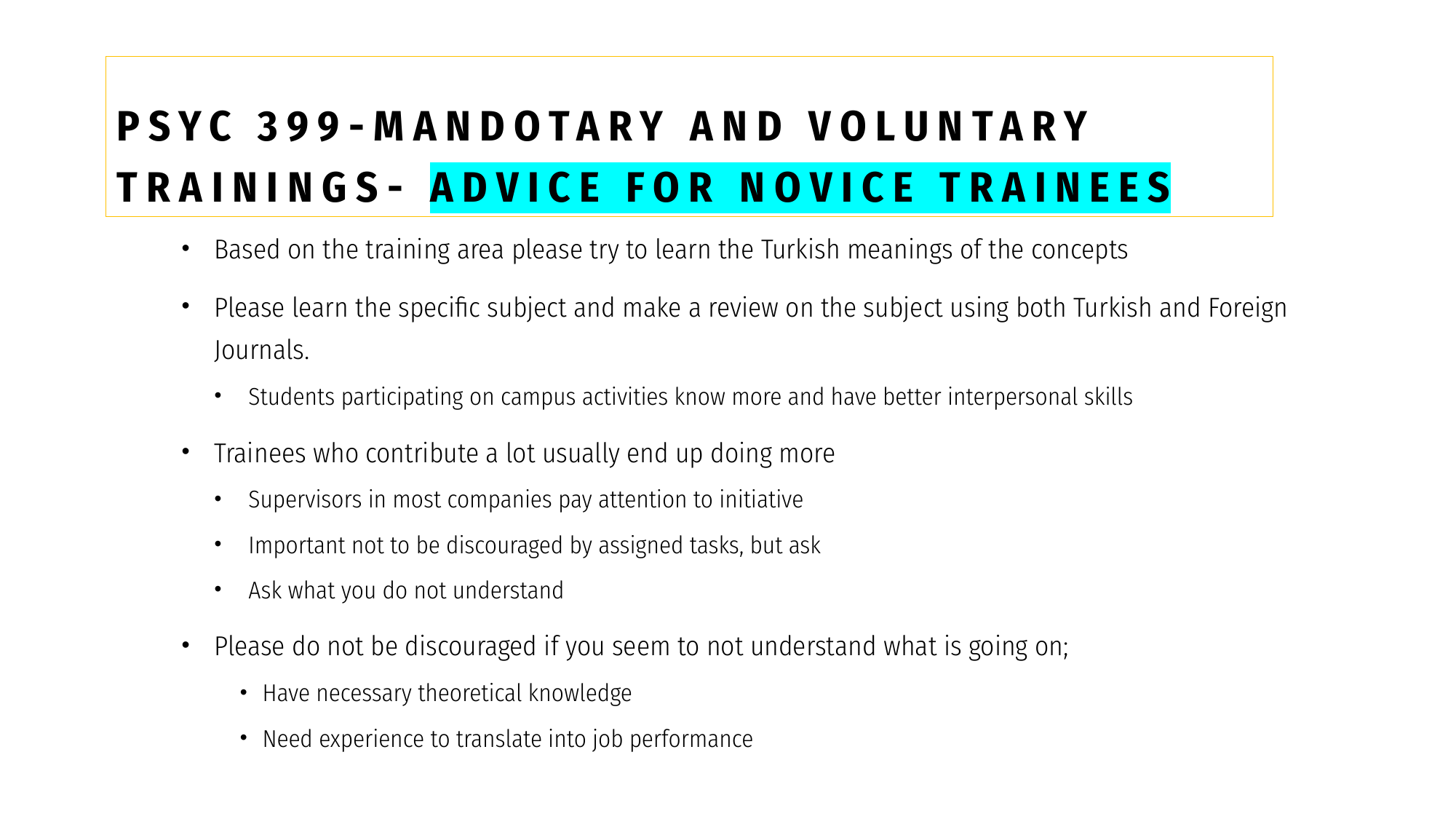

# Psyc 399-MANDOTARY AND Voluntary traınıngs- Advice for NOVICE trainees
Based on the training area please try to learn the Turkish meanings of the concepts
Please learn the specific subject and make a review on the subject using both Turkish and Foreign Journals.
Students participating on campus activities know more and have better interpersonal skills
Trainees who contribute a lot usually end up doing more
Supervisors in most companies pay attention to initiative
Important not to be discouraged by assigned tasks, but ask
Ask what you do not understand
Please do not be discouraged if you seem to not understand what is going on;
Have necessary theoretical knowledge
Need experience to translate into job performance